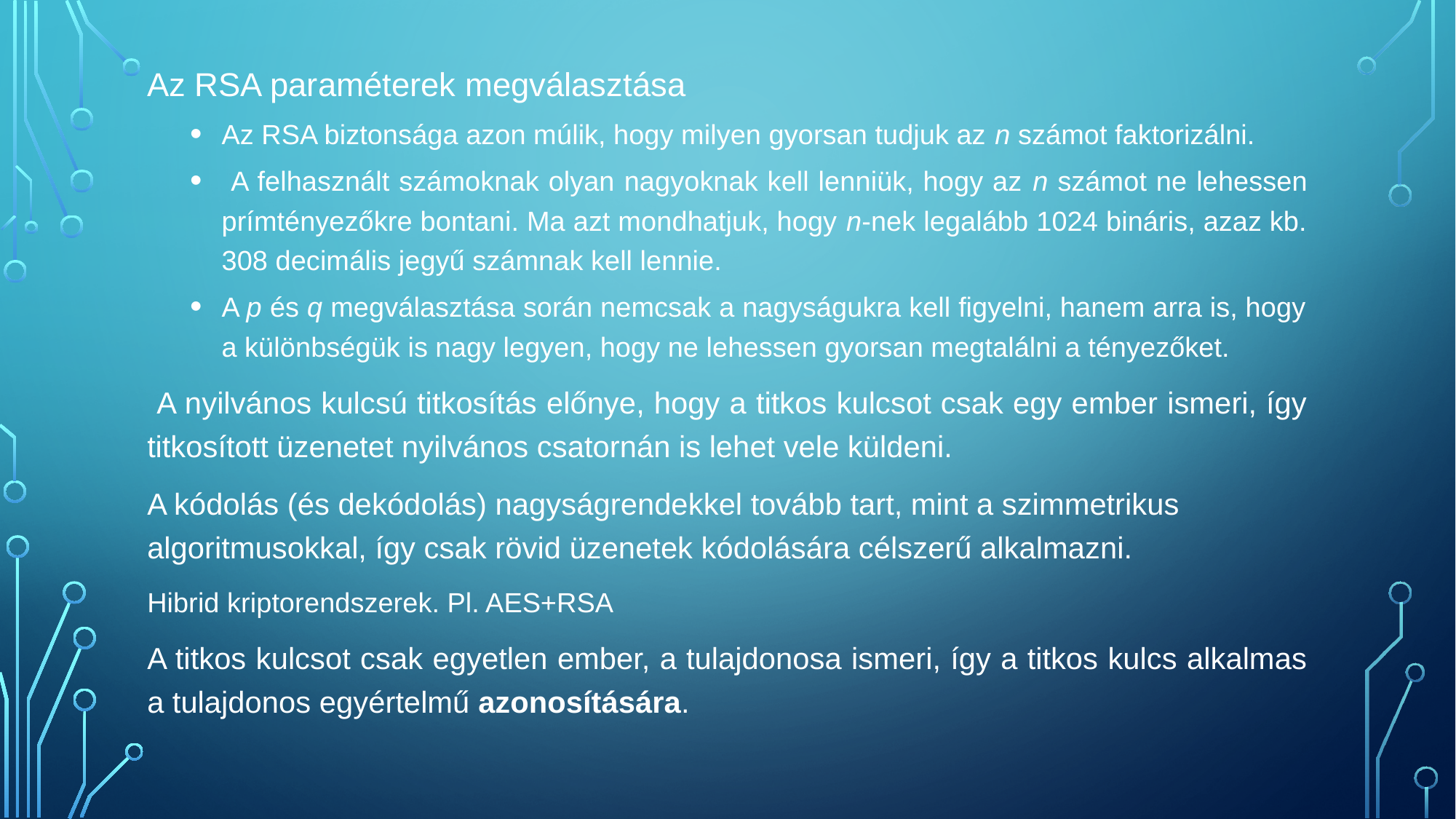

Az RSA paraméterek megválasztása
Az RSA biztonsága azon múlik, hogy milyen gyorsan tudjuk az n számot faktorizálni.
 A felhasznált számoknak olyan nagyoknak kell lenniük, hogy az n számot ne lehessen prímtényezőkre bontani. Ma azt mondhatjuk, hogy n-nek legalább 1024 bináris, azaz kb. 308 decimális jegyű számnak kell lennie.
A p és q megválasztása során nemcsak a nagyságukra kell figyelni, hanem arra is, hogy a különbségük is nagy legyen, hogy ne lehessen gyorsan megtalálni a tényezőket.
 A nyilvános kulcsú titkosítás előnye, hogy a titkos kulcsot csak egy ember ismeri, így titkosított üzenetet nyilvános csatornán is lehet vele küldeni.
A kódolás (és dekódolás) nagyságrendekkel tovább tart, mint a szimmetrikus algoritmusokkal, így csak rövid üzenetek kódolására célszerű alkalmazni.
Hibrid kriptorendszerek. Pl. AES+RSA
A titkos kulcsot csak egyetlen ember, a tulajdonosa ismeri, így a titkos kulcs alkalmas a tulajdonos egyértelmű azonosítására.